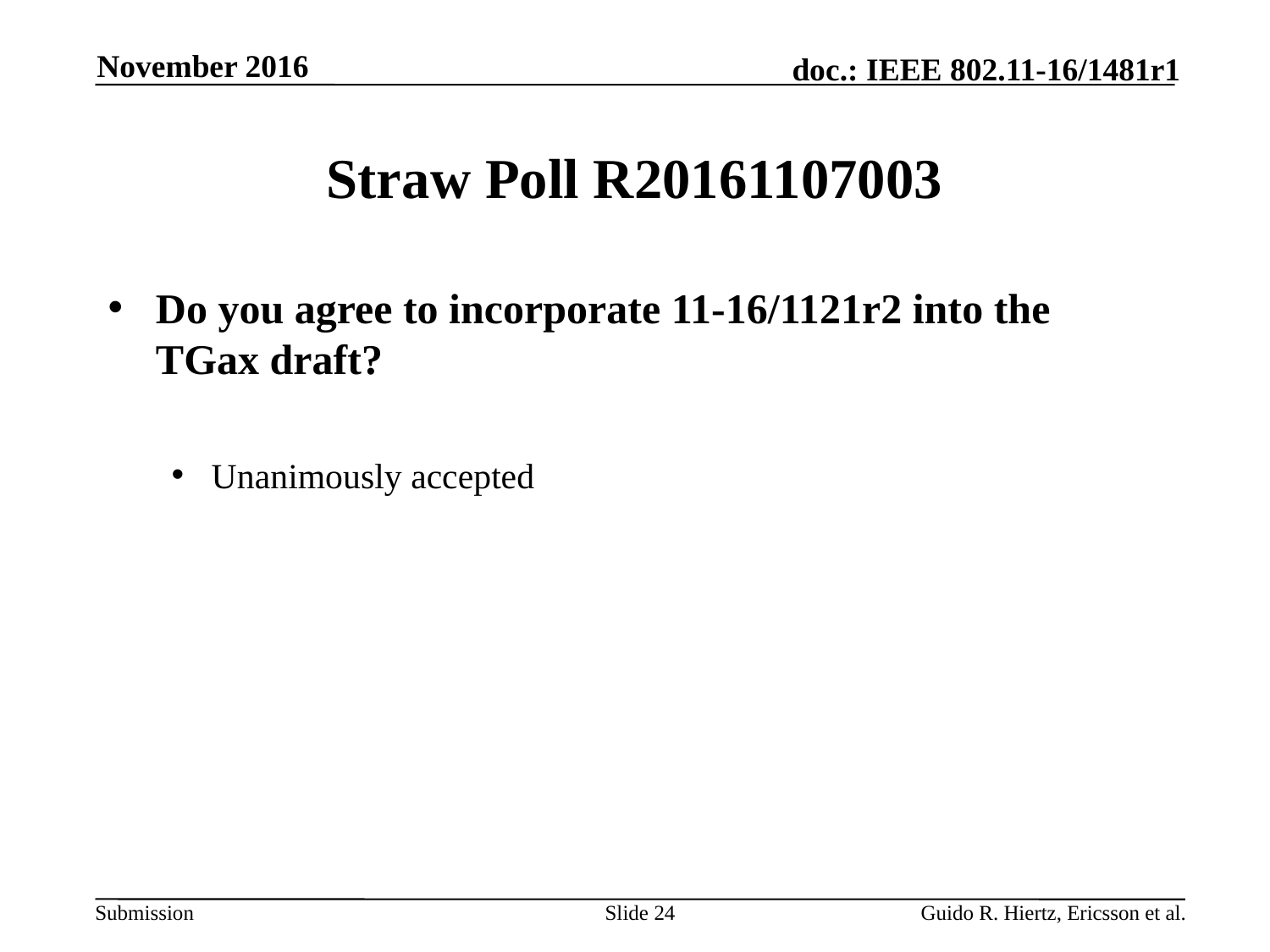

November 2016
# Straw Poll R20161107003
Do you agree to incorporate 11-16/1121r2 into the TGax draft?

Unanimously accepted
Slide 24
Guido R. Hiertz, Ericsson et al.